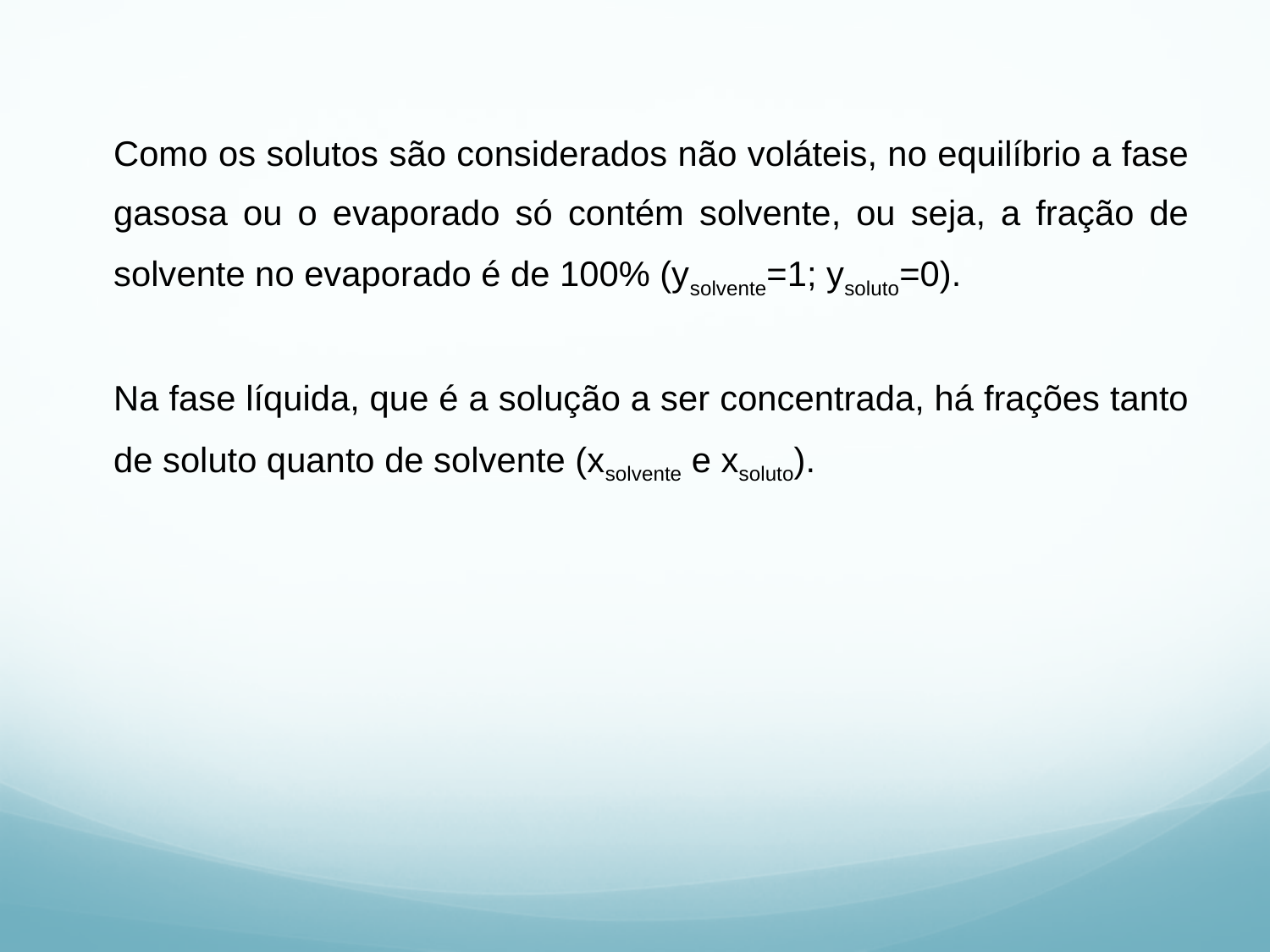

Como os solutos são considerados não voláteis, no equilíbrio a fase gasosa ou o evaporado só contém solvente, ou seja, a fração de solvente no evaporado é de 100% (ysolvente=1; ysoluto=0).

Na fase líquida, que é a solução a ser concentrada, há frações tanto de soluto quanto de solvente (xsolvente e xsoluto).